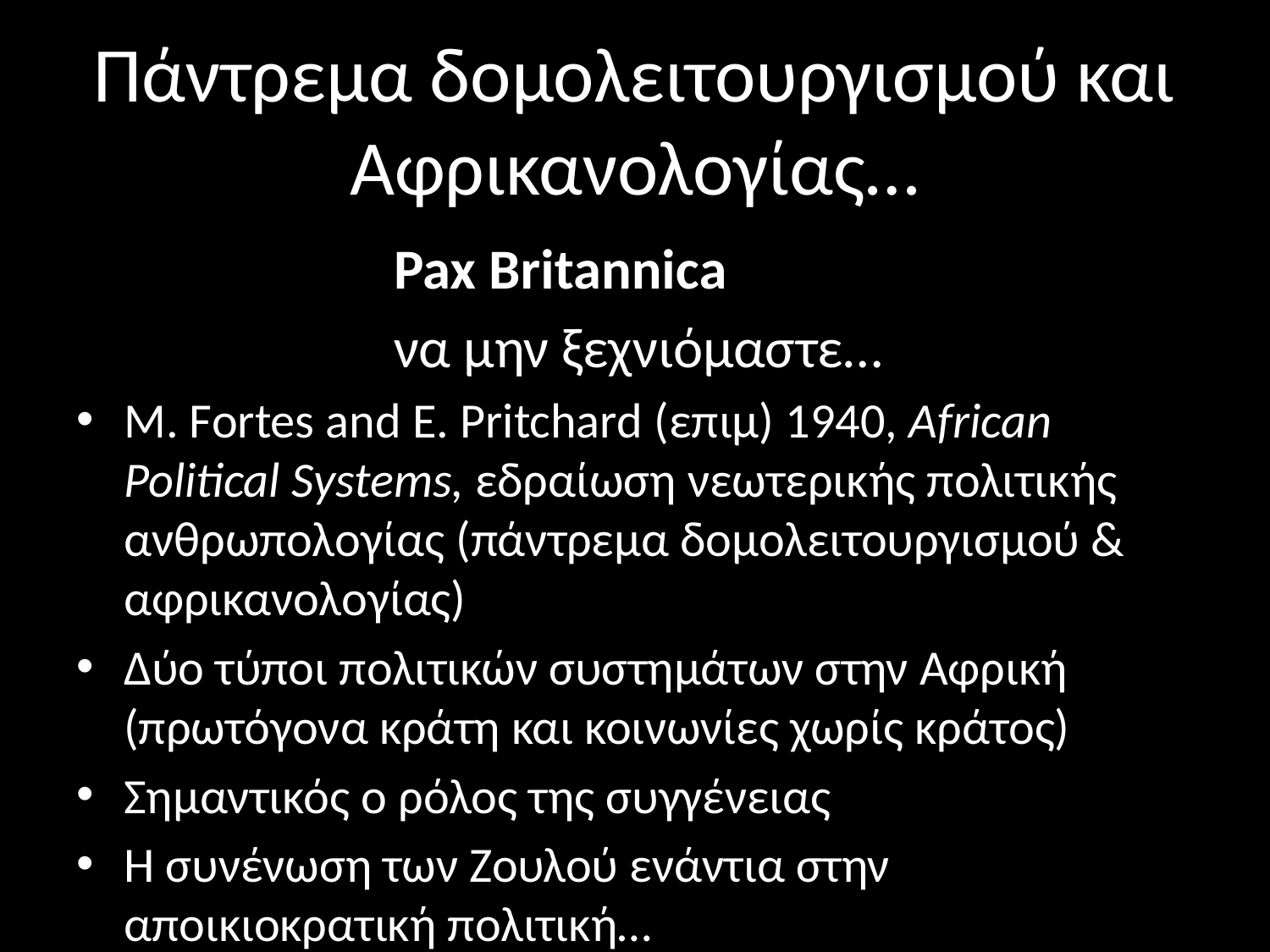

# Πάντρεμα δομολειτουργισμού και Αφρικανολογίας…
Pax Britannica
να μην ξεχνιόμαστε…
M. Fortes and E. Pritchard (επιμ) 1940, African Political Systems, εδραίωση νεωτερικής πολιτικής ανθρωπολογίας (πάντρεμα δομολειτουργισμού & αφρικανολογίας)
Δύο τύποι πολιτικών συστημάτων στην Αφρική (πρωτόγονα κράτη και κοινωνίες χωρίς κράτος)
Σημαντικός ο ρόλος της συγγένειας
Η συνένωση των Ζουλού ενάντια στην αποικιοκρατική πολιτική…